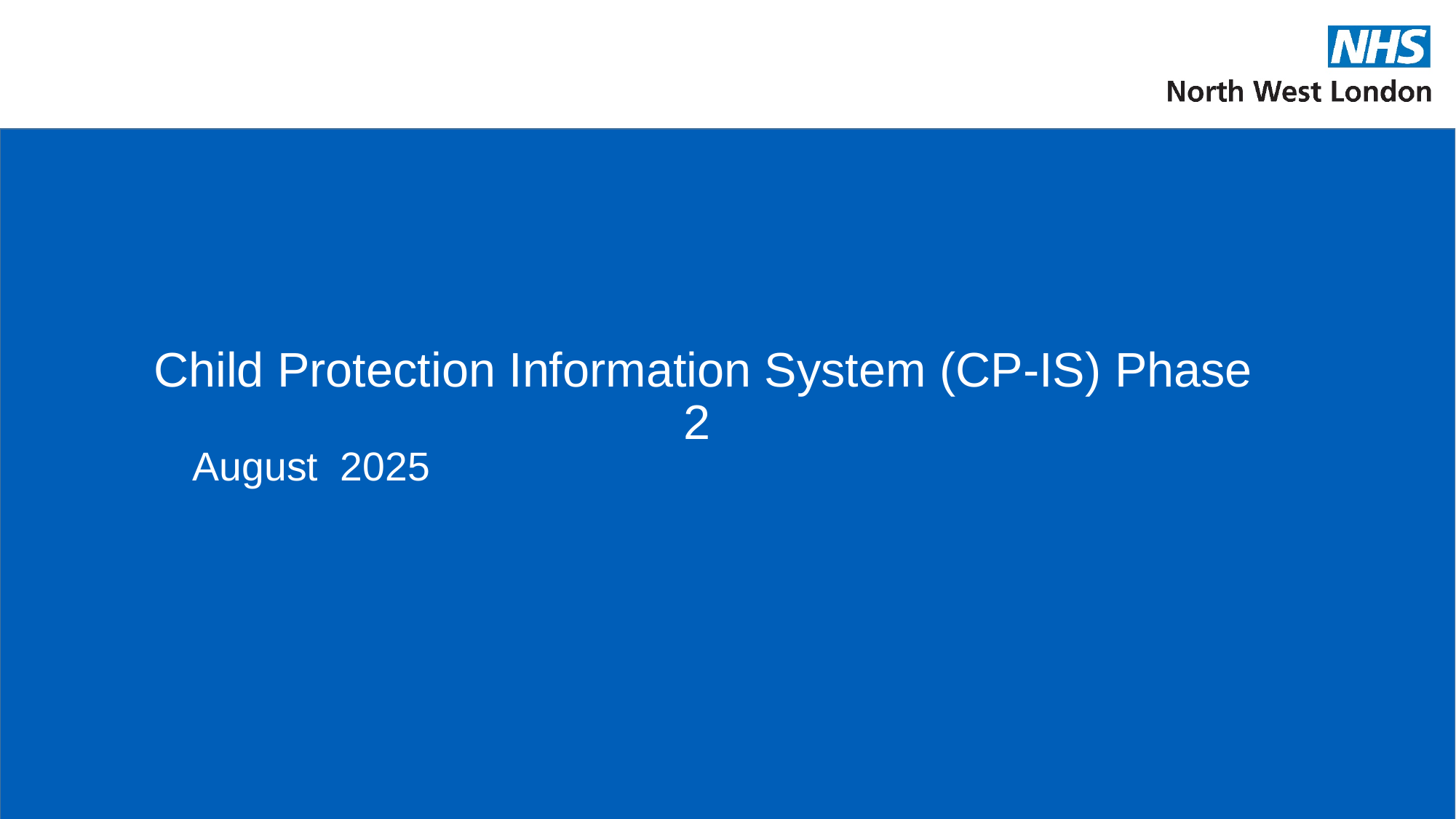

# Child Protection Information System (CP-IS) Phase 2
August  2025